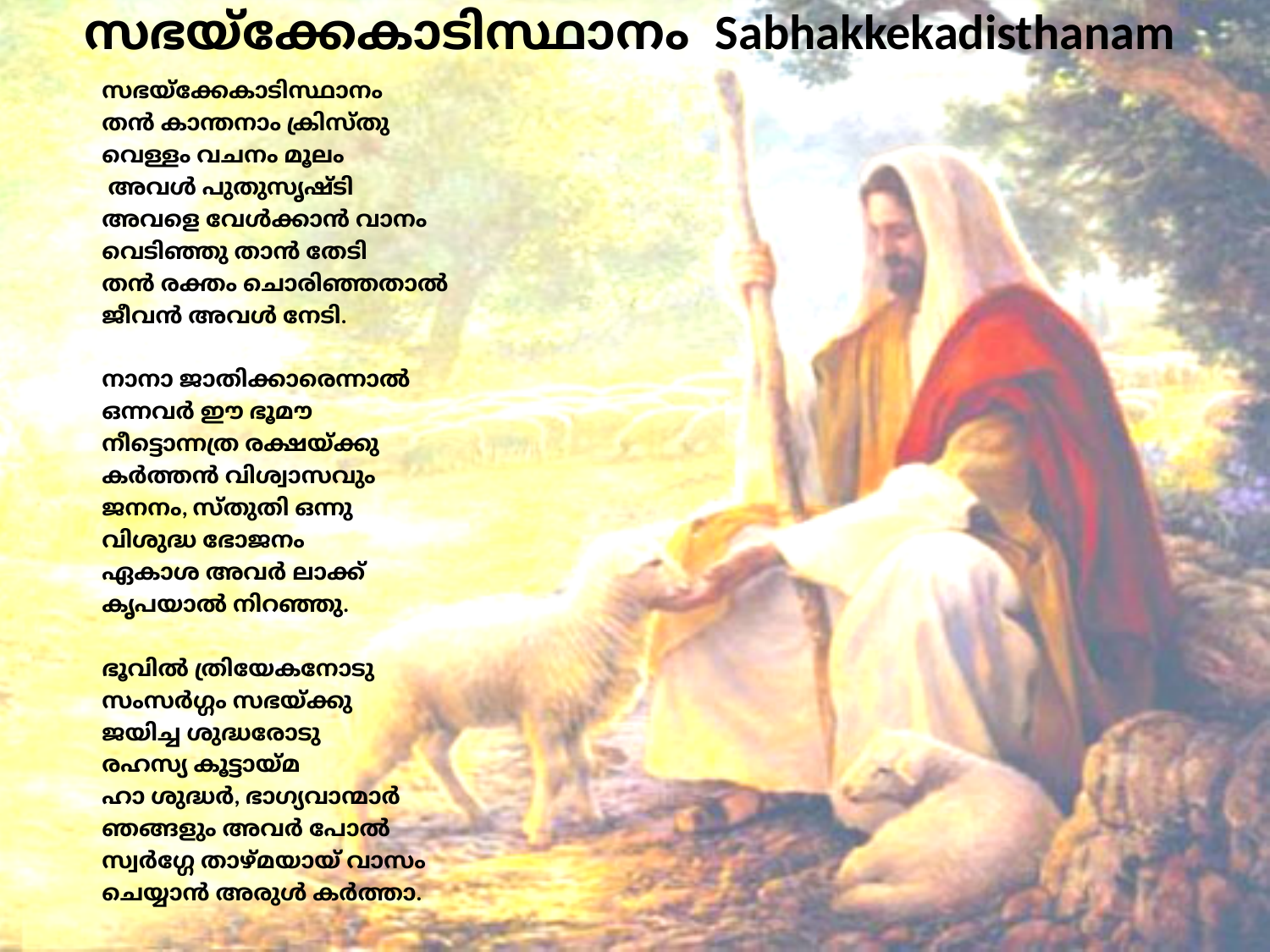

# സഭയ്ക്കേകാടിസ്ഥാനം  Sabhakkekadisthanam
സഭയ്ക്കേകാടിസ്ഥാനം
തൻ കാന്തനാം ക്രിസ്തു
വെള്ളം വചനം മൂലം
 അവൾ പുതുസൃഷ്ടി
അവളെ വേൾക്കാൻ വാനം
വെടിഞ്ഞു താൻ തേടി
തൻ രക്തം ചൊരിഞ്ഞതാൽ
ജീവൻ അവൾ നേടി.

നാനാ ജാതിക്കാരെന്നാൽ
ഒന്നവർ ഈ ഭൂമൗ
നീട്ടൊന്നത്ര രക്ഷയ്ക്കു
കർത്തൻ വിശ്വാസവും
ജനനം, സ്തുതി ഒന്നു
വിശുദ്ധ ഭോജനം
ഏകാശ അവർ ലാക്ക്
കൃപയാൽ നിറഞ്ഞു.

ഭൂവിൽ ത്രിയേകനോടു
സംസർഗ്ഗം സഭയ്ക്കു
ജയിച്ച ശുദ്ധരോടു
രഹസ്യ കൂട്ടായ്മ
ഹാ ശുദ്ധർ, ഭാഗ്യവാന്മാർ
ഞങ്ങളും അവർ പോൽ
സ്വർഗ്ഗേ താഴ്മയായ് വാസം
ചെയ്യാൻ അരുൾ കർത്താ.